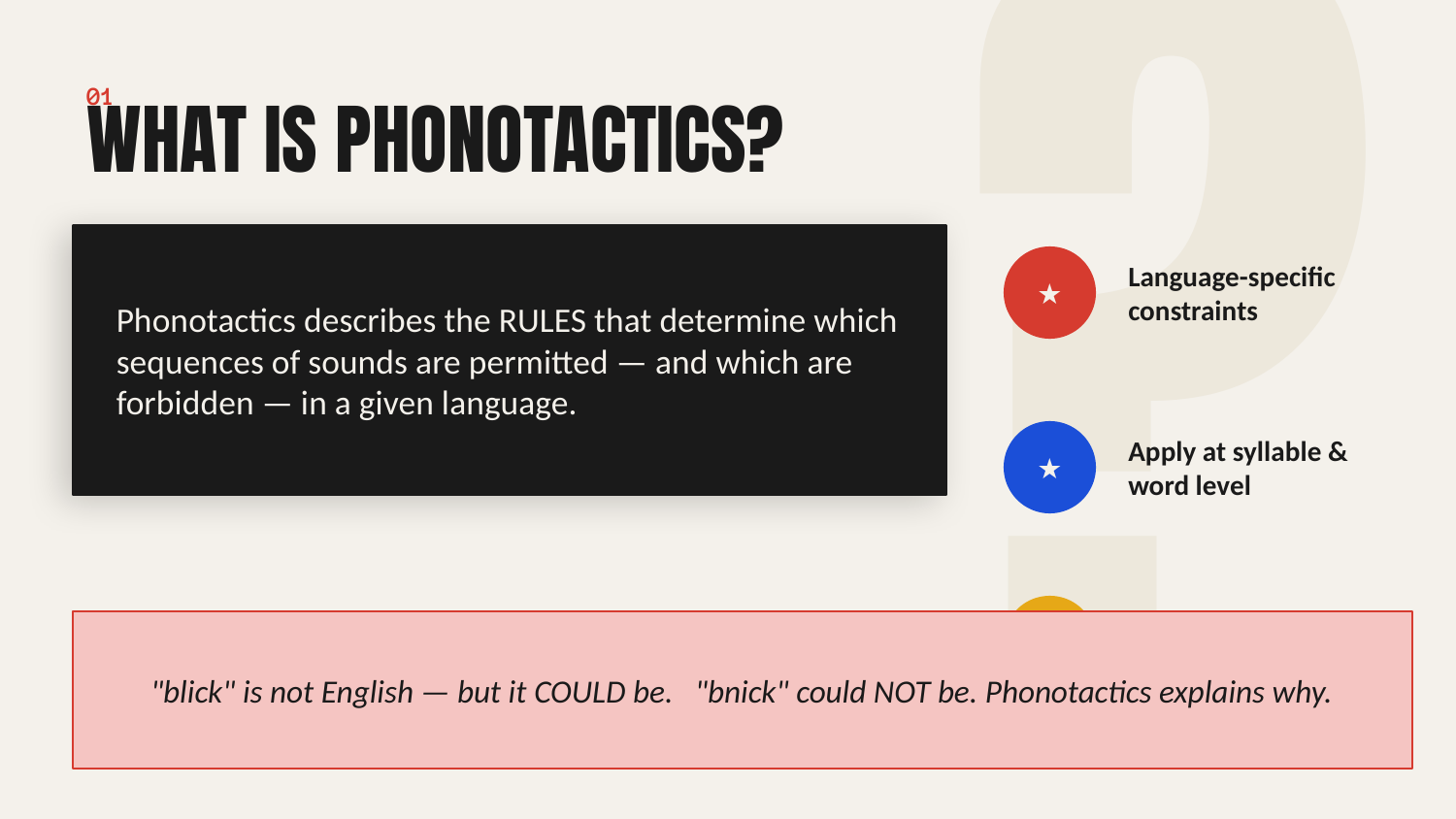

?
01
WHAT IS PHONOTACTICS?

Phonotactics describes the RULES that determine which sequences of sounds are permitted — and which are forbidden — in a given language.

★
Language-specific constraints

★
Apply at syllable & word level

★
Predict possible vs. actual words

"blick" is not English — but it COULD be.   "bnick" could NOT be. Phonotactics explains why.